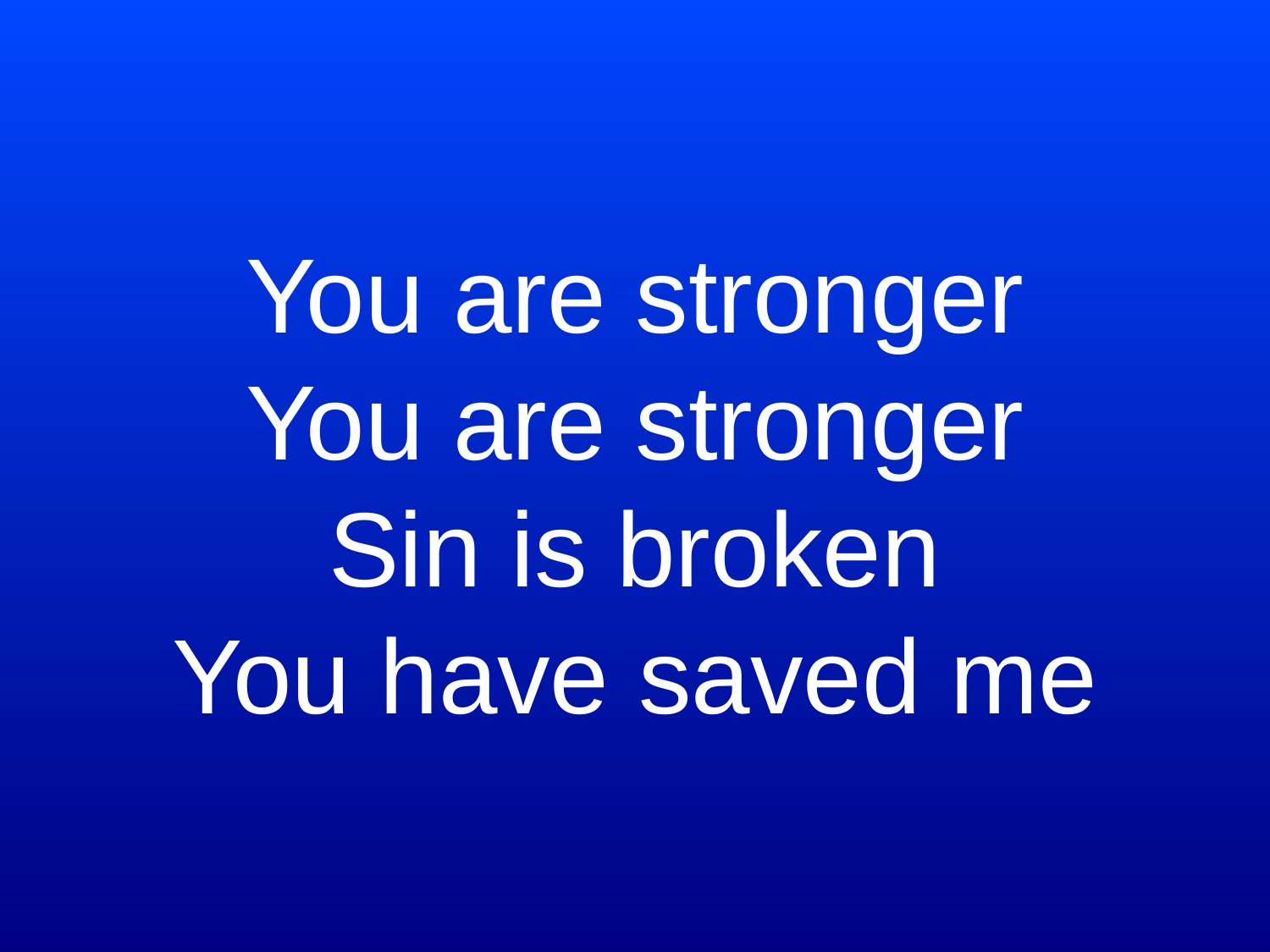

# You are stronger You are stronger Sin is broken You have saved me